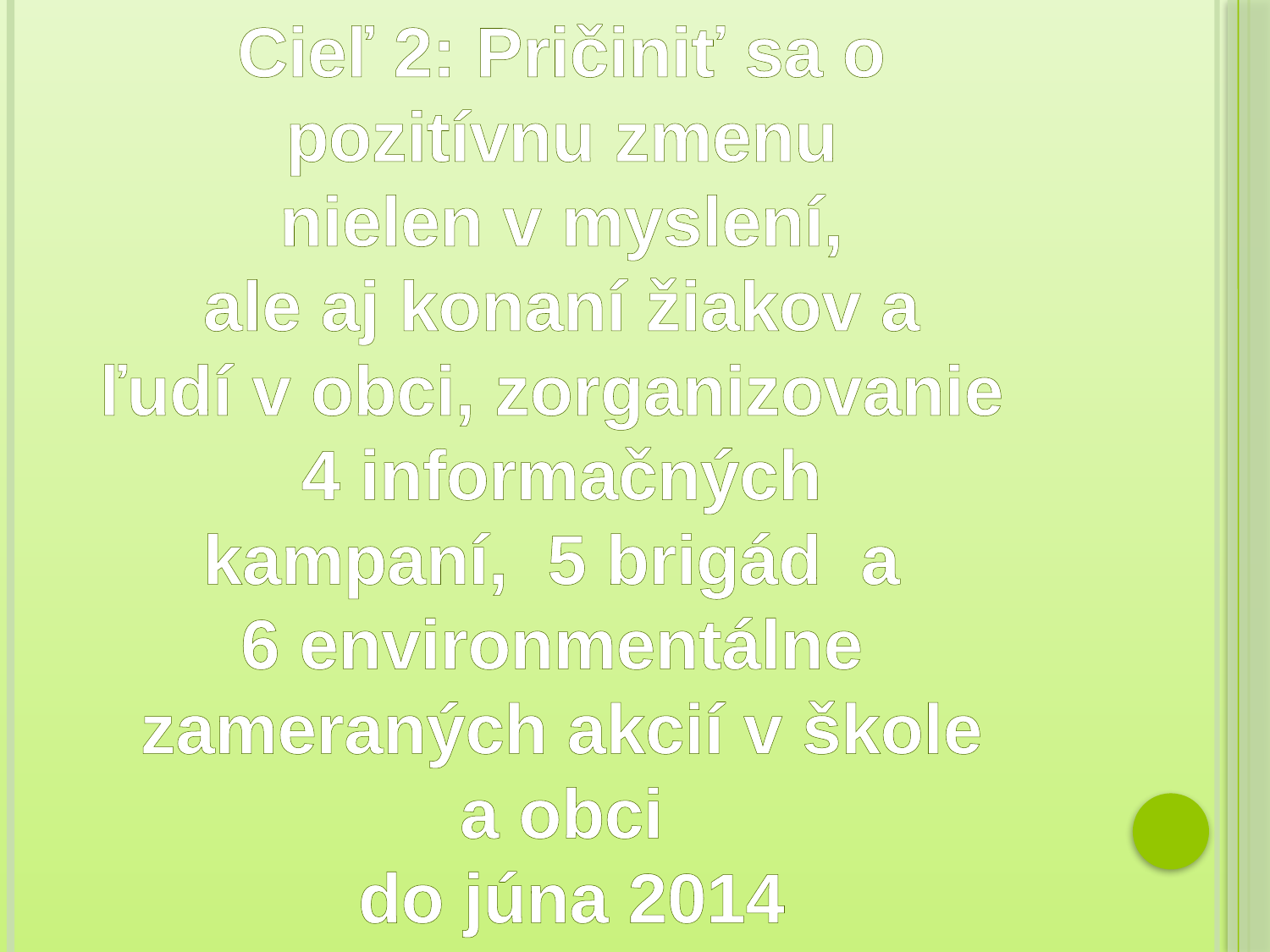

Cieľ 2: Pričiniť sa o
 pozitívnu zmenu
nielen v myslení,
 ale aj konaní žiakov a
ľudí v obci, zorganizovanie
 4 informačných
kampaní,  5 brigád  a
6 environmentálne
zameraných akcií v škole
 a obci
 do júna 2014